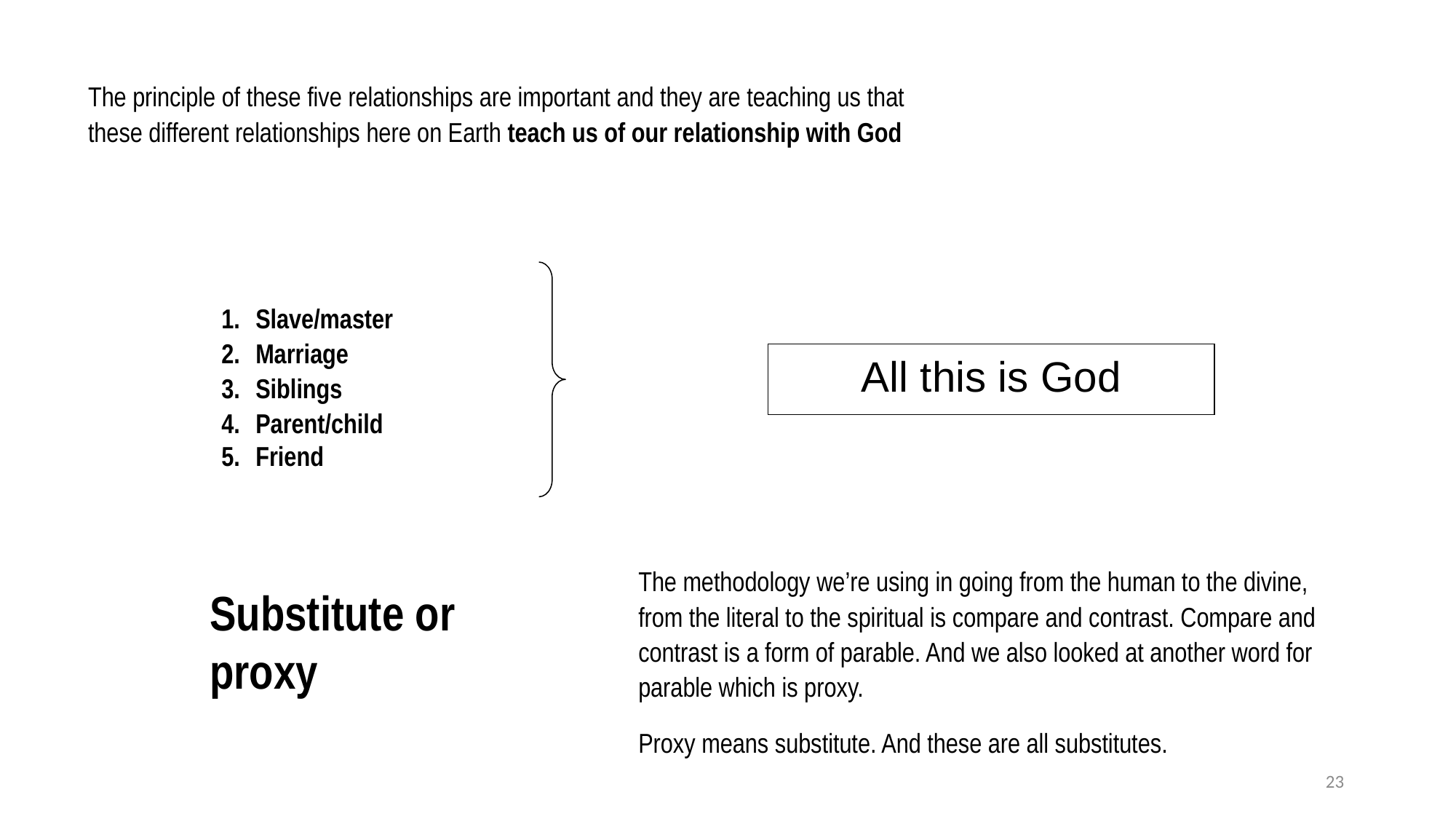

The principle of these five relationships are important and they are teaching us that these different relationships here on Earth teach us of our relationship with God

Slave/master
Marriage
Siblings
Parent/child
Friend
All this is God

The methodology we’re using in going from the human to the divine, from the literal to the spiritual is compare and contrast. Compare and contrast is a form of parable. And we also looked at another word for parable which is proxy.
Proxy means substitute. And these are all substitutes.
Substitute or proxy
23